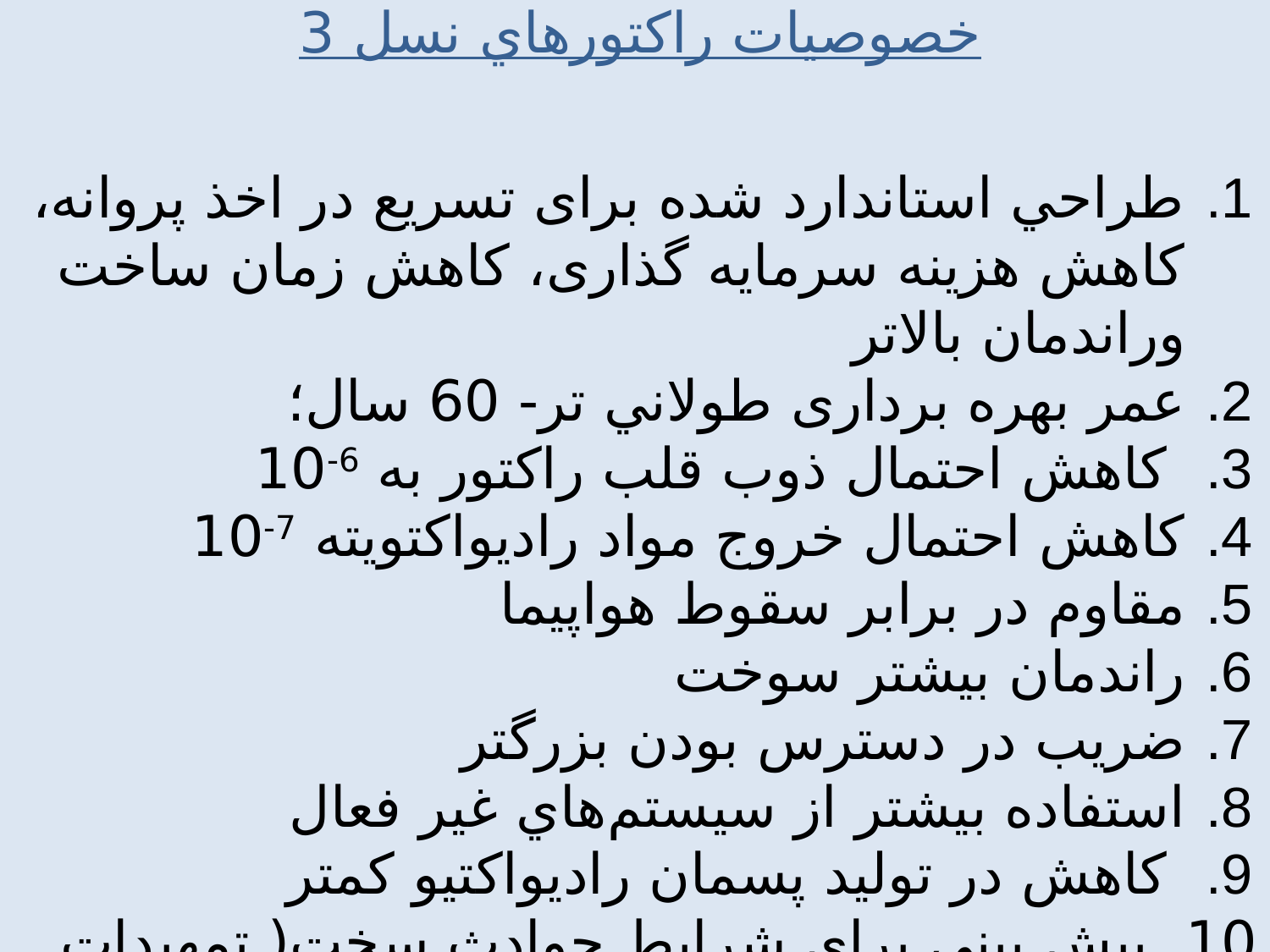

خصوصيات راكتور‌هاي نسل 3

طراحي استاندارد شده برای تسریع در اخذ پروانه، کاهش هزینه سرمایه گذاری، کاهش زمان ساخت وراندمان بالاتر
عمر بهره برداری طولاني تر- 60 سال؛
 كاهش احتمال ذوب قلب راكتور به 6-10
كاهش احتمال خروج مواد راديواكتويته 7-10
مقاوم در برابر سقوط هواپيما
راندمان بيشتر سوخت
ضريب در دسترس بودن بزرگتر
استفاده بيشتر از سيستم‌هاي غير فعال
 كاهش در توليد پسمان راديواكتيو كمتر
10. پيش بيني براي شرايط حوادث سخت( تمهيدات پس از حادثه فوكوشيما)